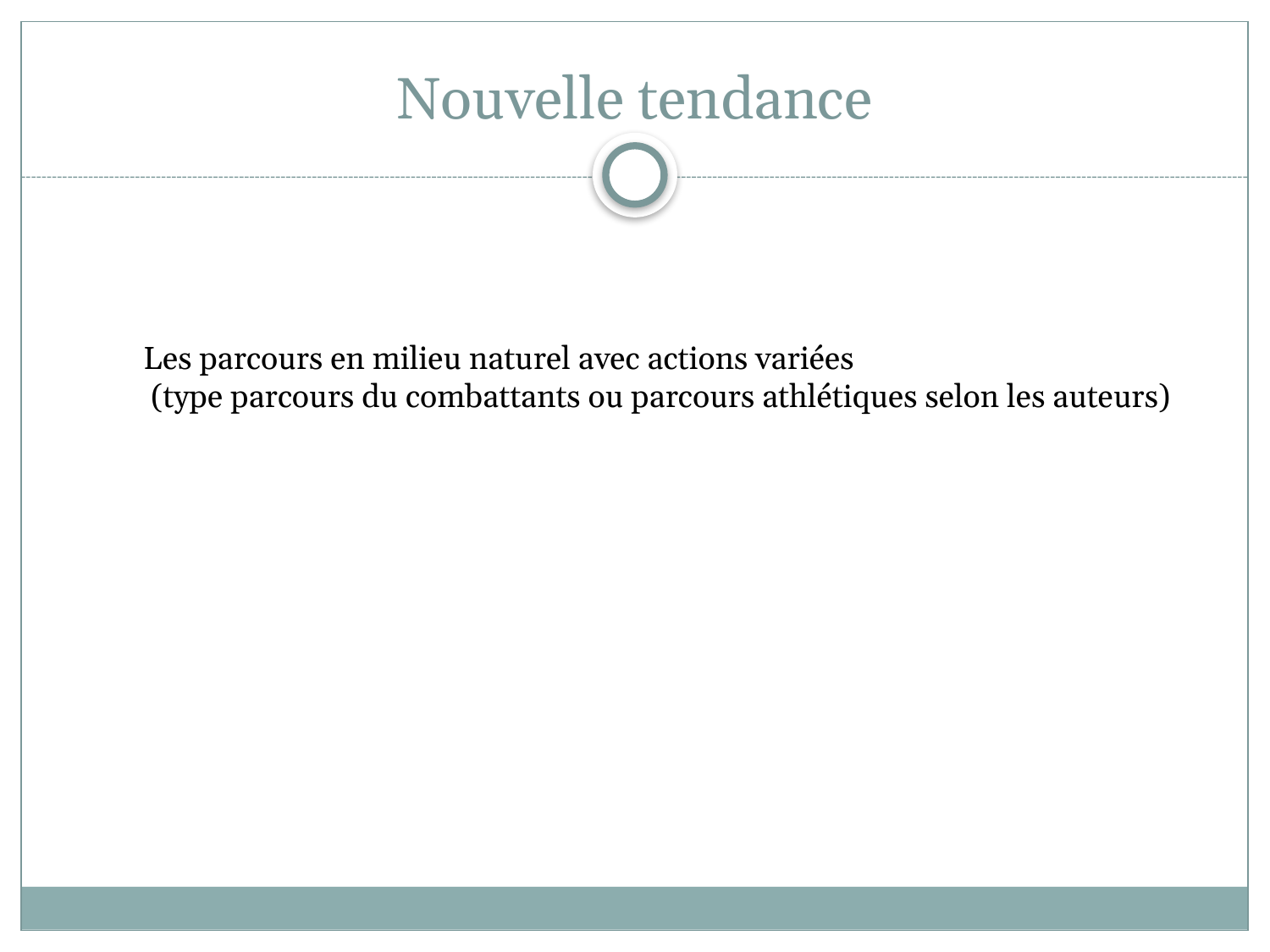

# Nouvelle tendance
Les parcours en milieu naturel avec actions variées
 (type parcours du combattants ou parcours athlétiques selon les auteurs)